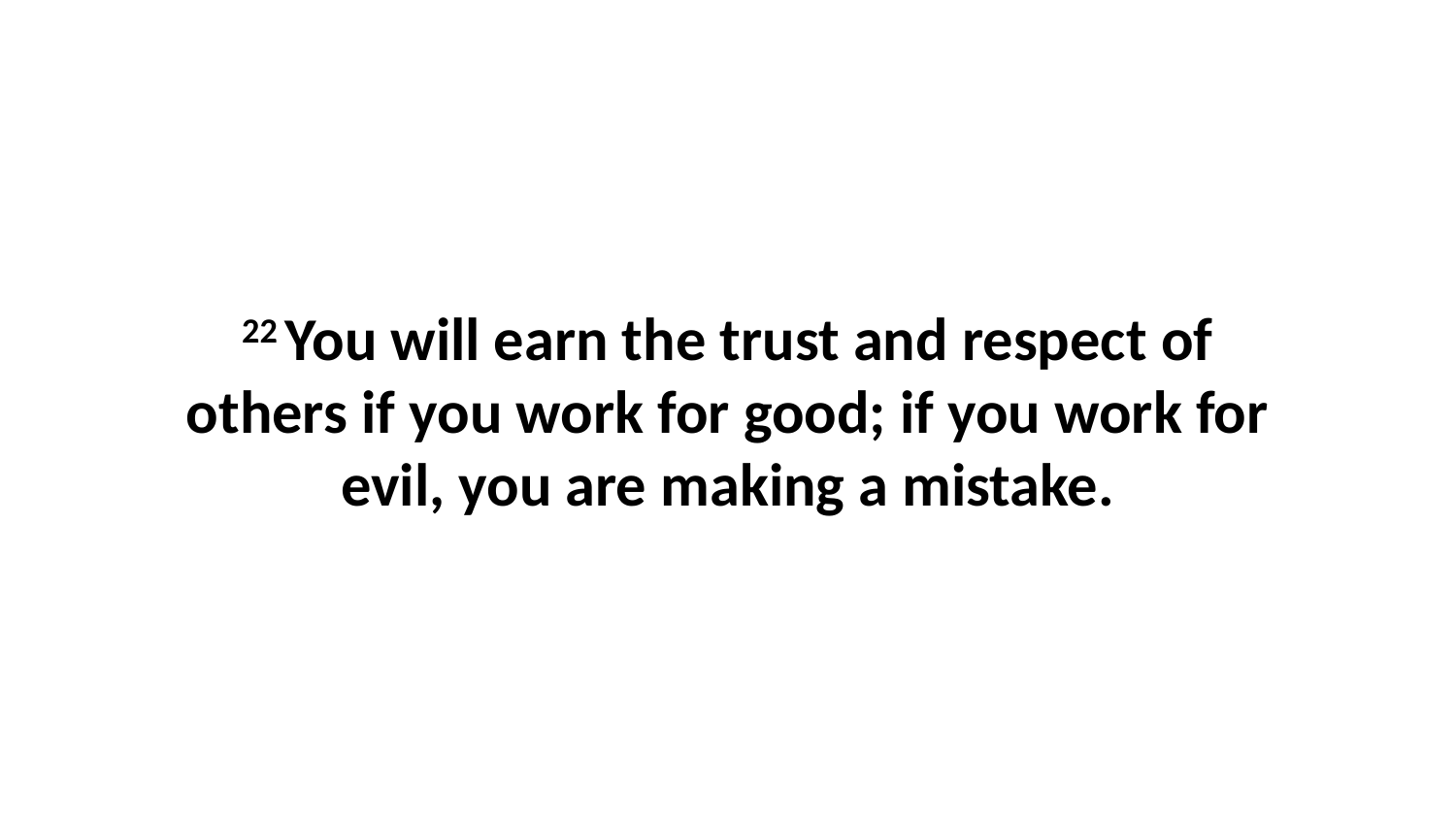

22 You will earn the trust and respect of others if you work for good; if you work for evil, you are making a mistake.